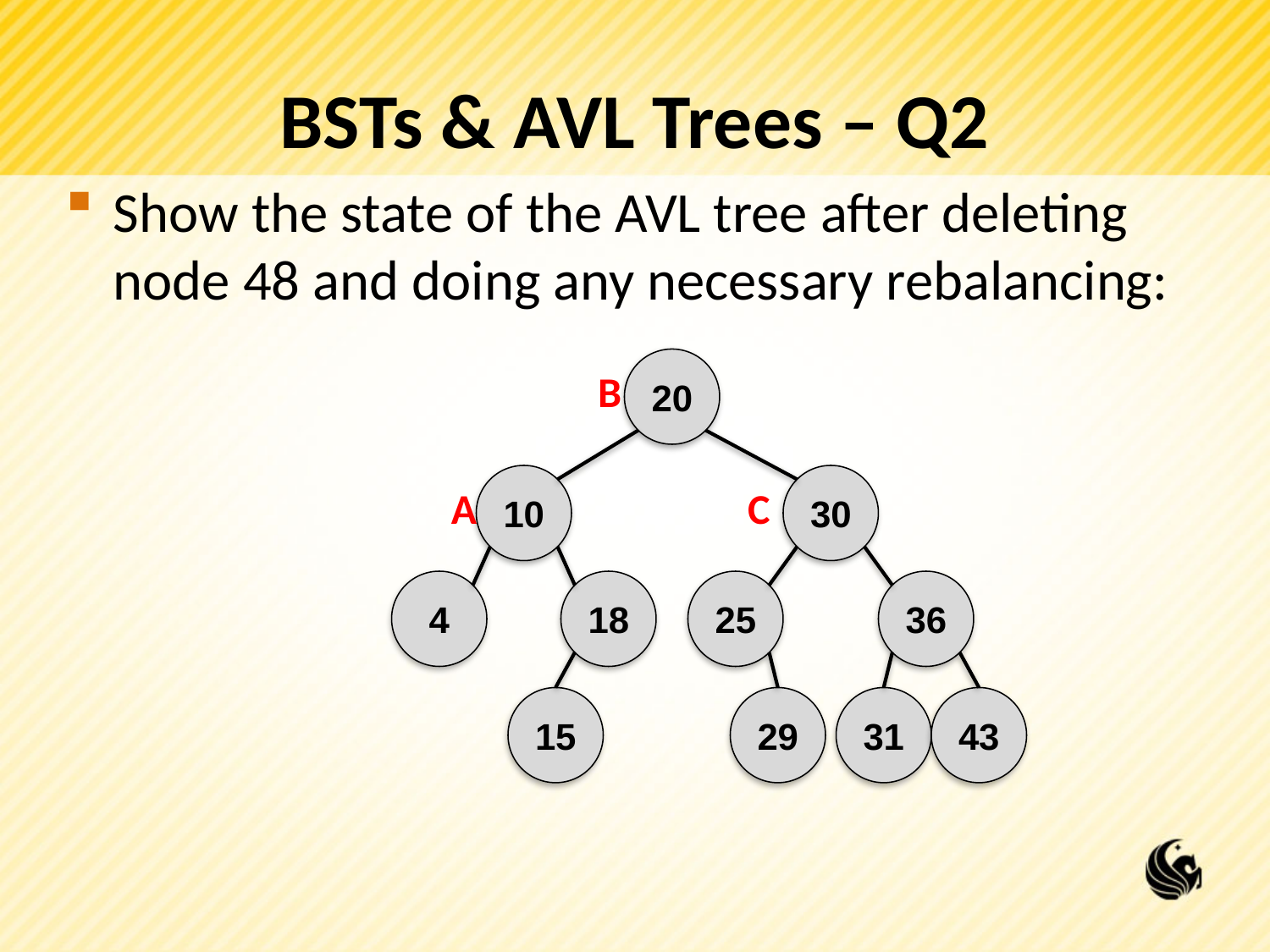

# BSTs & AVL Trees – Q2
Show the state of the AVL tree after deleting node 48 and doing any necessary rebalancing:
20
B
10
30
A
C
4
18
25
36
15
29
31
43